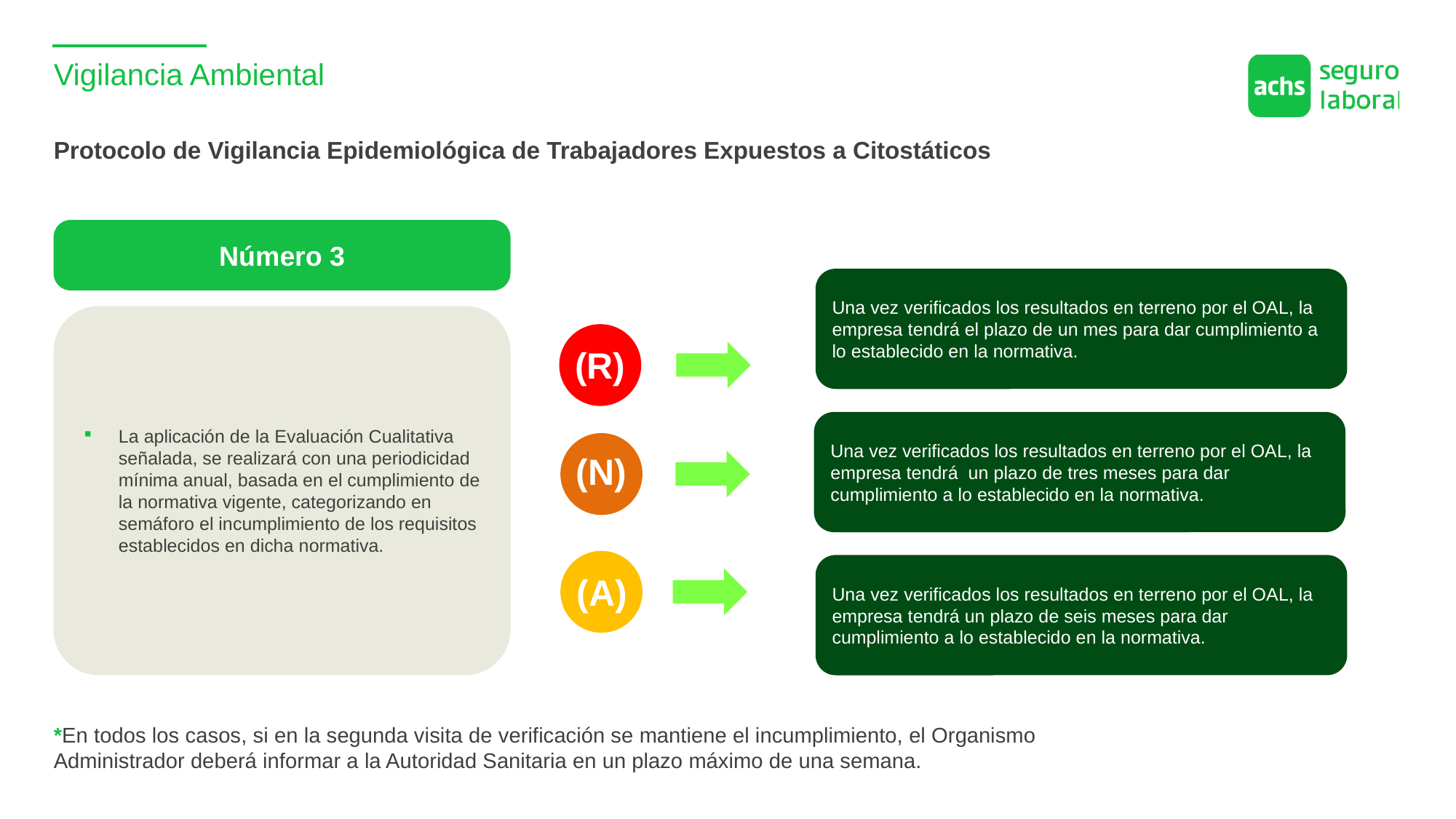

Vigilancia Ambiental
Protocolo de Vigilancia Epidemiológica de Trabajadores Expuestos a Citostáticos
Número 3
Una vez verificados los resultados en terreno por el OAL, la empresa tendrá el plazo de un mes para dar cumplimiento a lo establecido en la normativa.
La aplicación de la Evaluación Cualitativa señalada, se realizará con una periodicidad mínima anual, basada en el cumplimiento de la normativa vigente, categorizando en semáforo el incumplimiento de los requisitos establecidos en dicha normativa.

(R)

Una vez verificados los resultados en terreno por el OAL, la empresa tendrá  un plazo de tres meses para dar cumplimiento a lo establecido en la normativa.

(N)

(A)
Una vez verificados los resultados en terreno por el OAL, la empresa tendrá un plazo de seis meses para dar cumplimiento a lo establecido en la normativa.

*En todos los casos, si en la segunda visita de verificación se mantiene el incumplimiento, el Organismo Administrador deberá informar a la Autoridad Sanitaria en un plazo máximo de una semana.